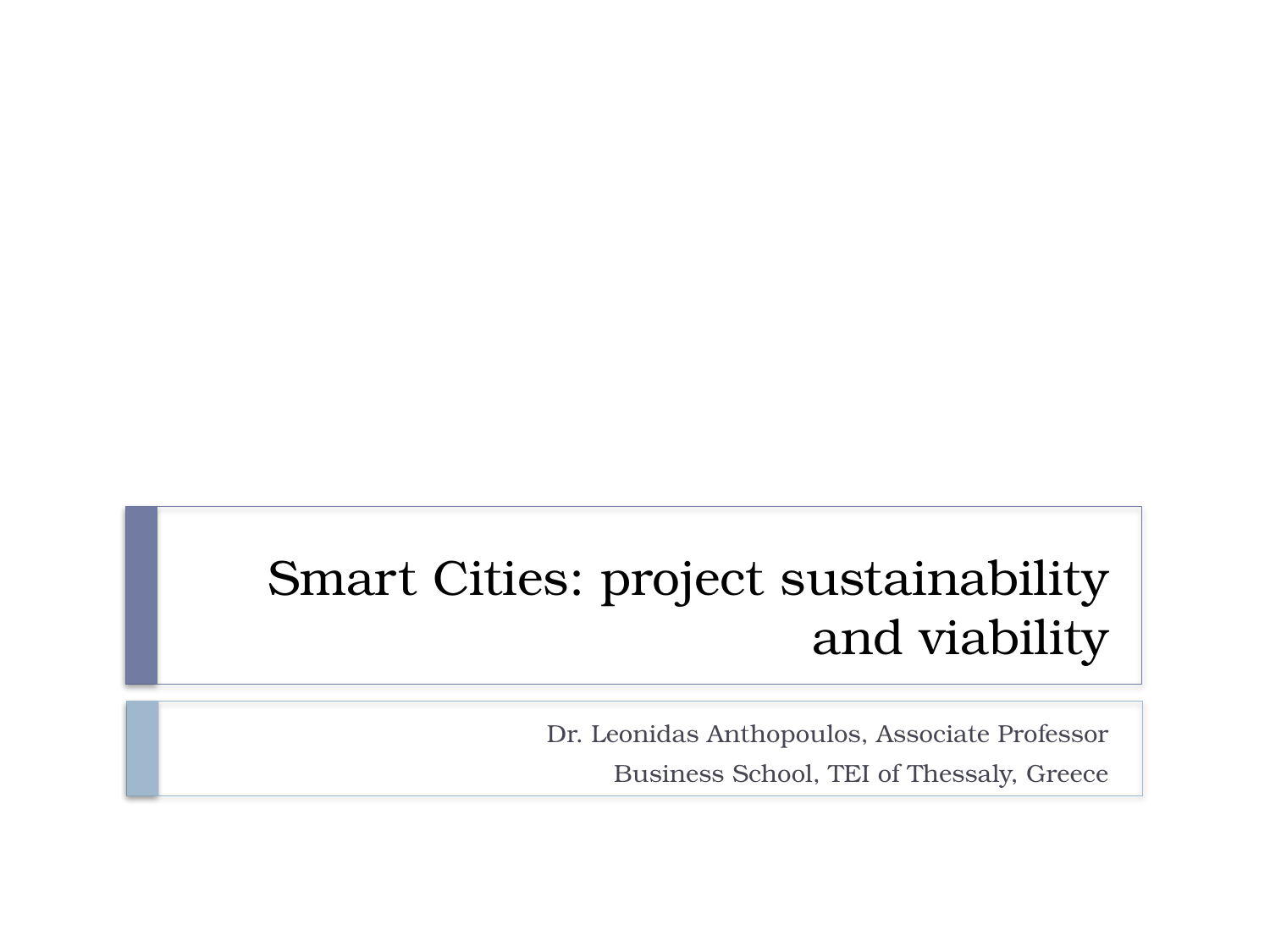

# Smart Cities: project sustainability and viability
Dr. Leonidas Anthopoulos, Associate Professor
Business School, TEI of Thessaly, Greece